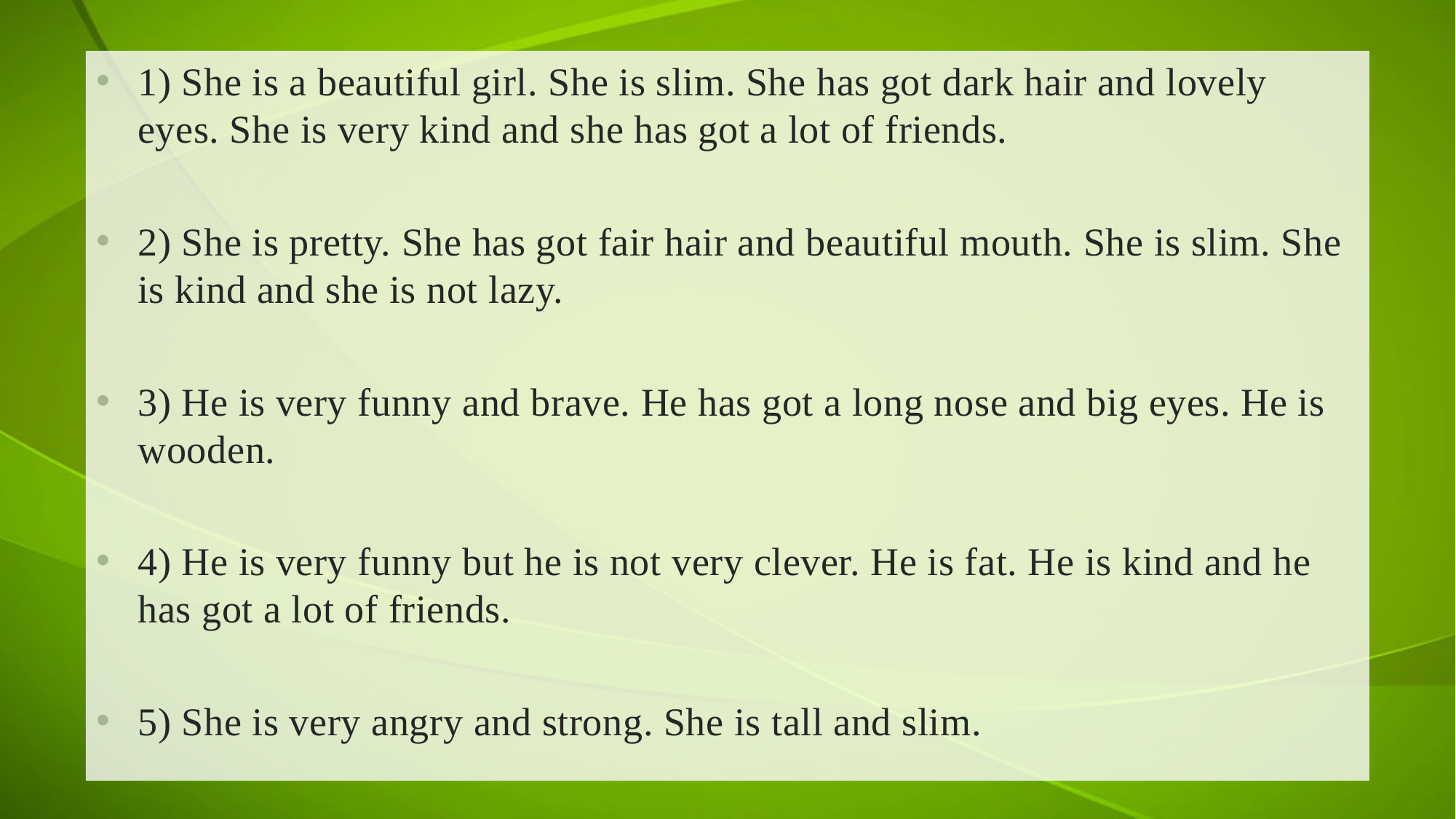

#
1) She is a beautiful girl. She is slim. She has got dark hair and lovely eyes. She is very kind and she has got a lot of friends.

2) She is pretty. She has got fair hair and beautiful mouth. She is slim. She is kind and she is not lazy.

3) He is very funny and brave. He has got a long nose and big eyes. He is wooden.

4) He is very funny but he is not very clever. He is fat. He is kind and he has got a lot of friends.

5) She is very angry and strong. She is tall and slim.